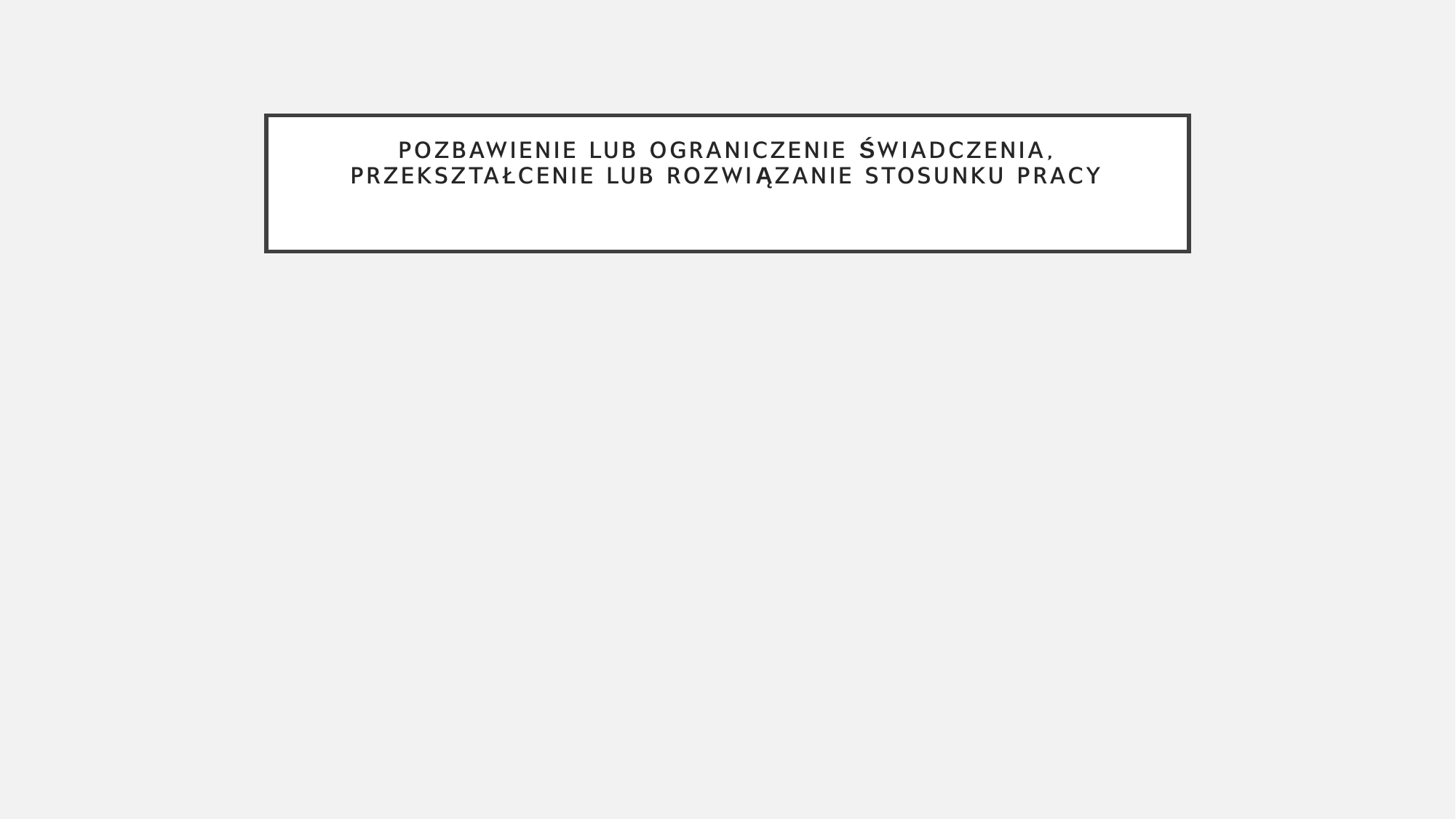

# Pozbawienie lub ograniczenie świadczenia, przekształcenie lub rozwiązanie stosunku pracy